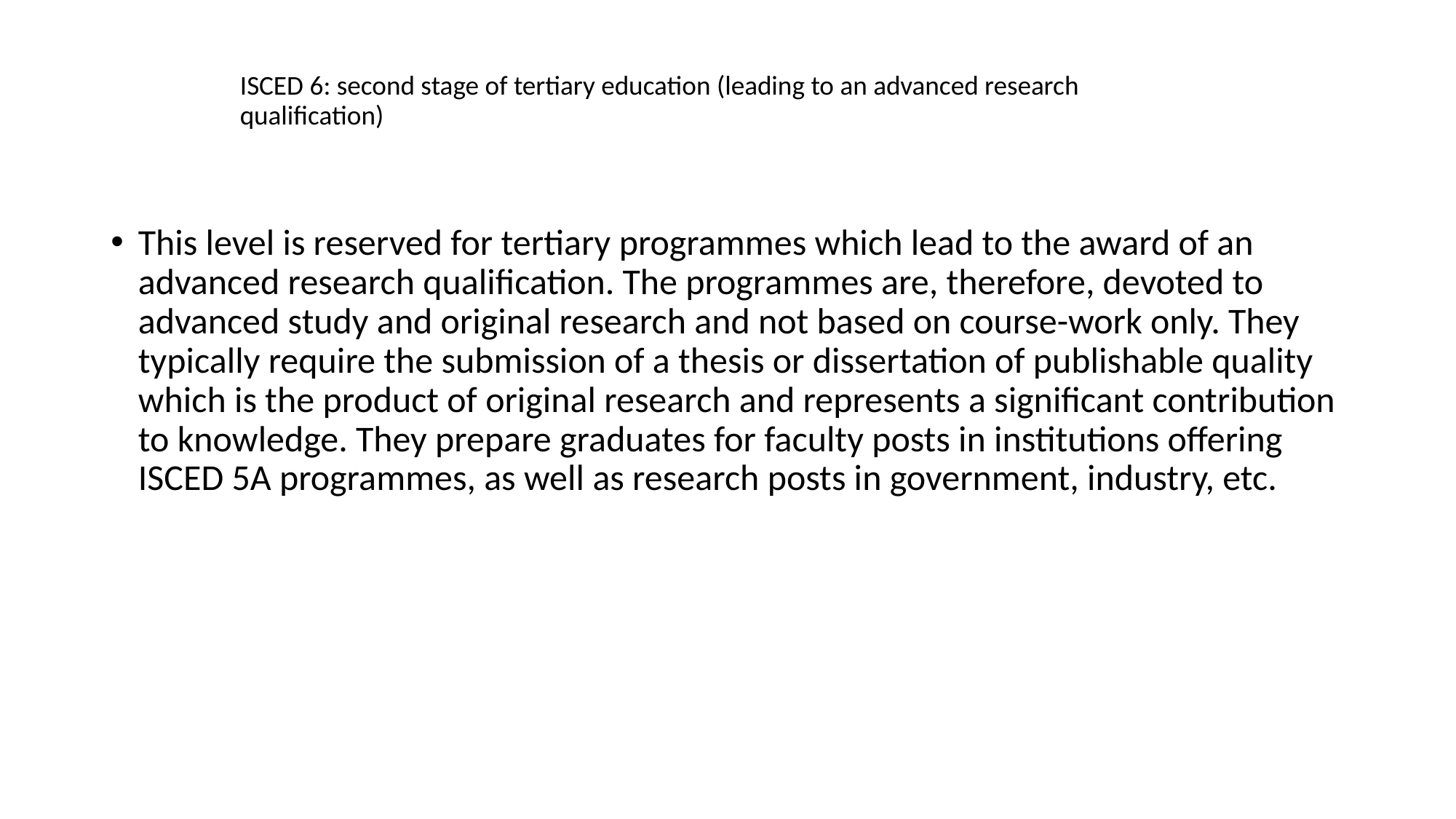

# ISCED 6: second stage of tertiary education (leading to an advanced research qualification)
This level is reserved for tertiary programmes which lead to the award of an advanced research qualification. The programmes are, therefore, devoted to advanced study and original research and not based on course-work only. They typically require the submission of a thesis or dissertation of publishable quality which is the product of original research and represents a significant contribution to knowledge. They prepare graduates for faculty posts in institutions offering ISCED 5A programmes, as well as research posts in government, industry, etc.